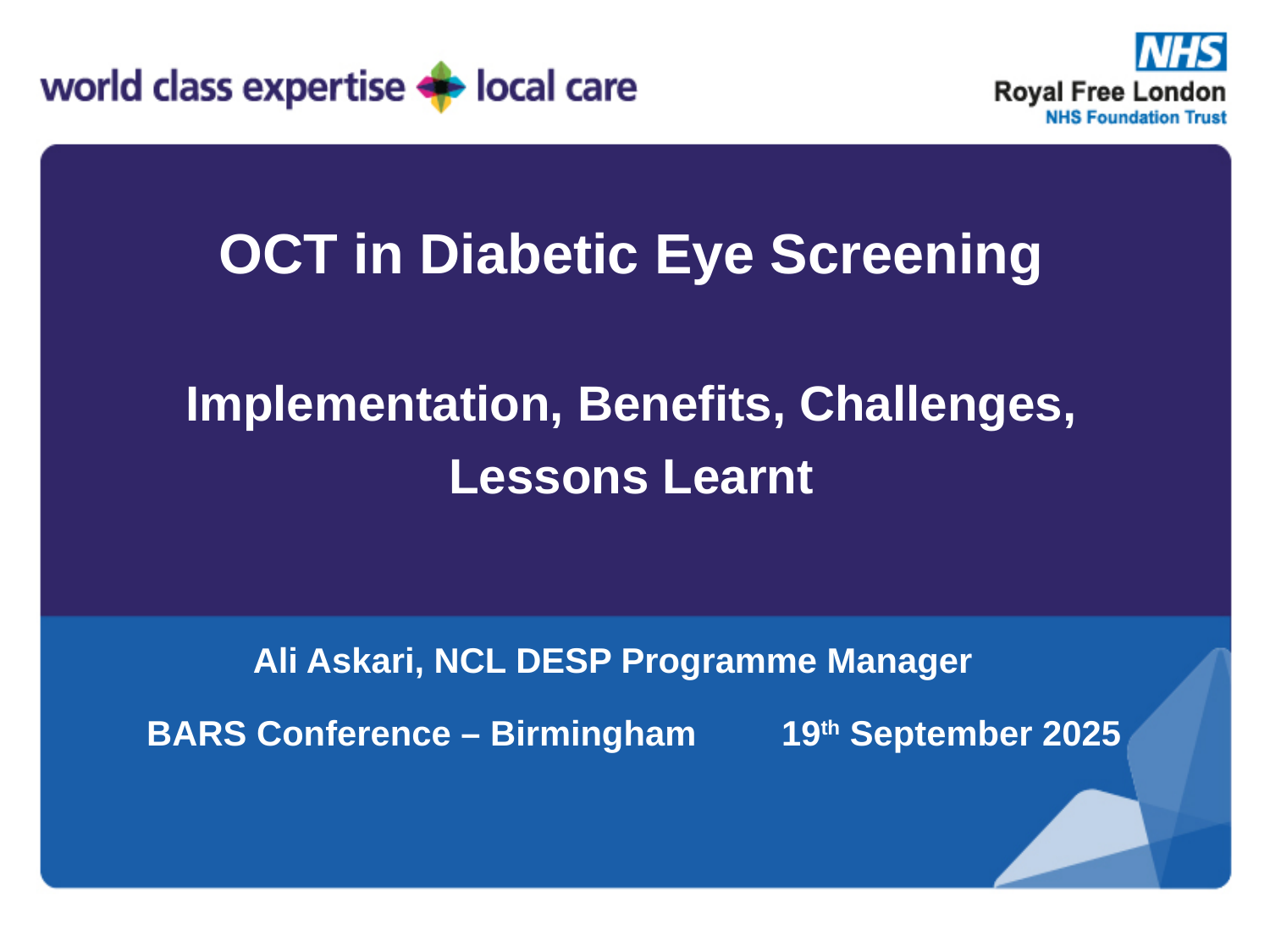

# OCT in Diabetic Eye Screening Implementation, Benefits, Challenges, Lessons Learnt
Ali Askari, NCL DESP Programme Manager
BARS Conference – Birmingham 	19th September 2025